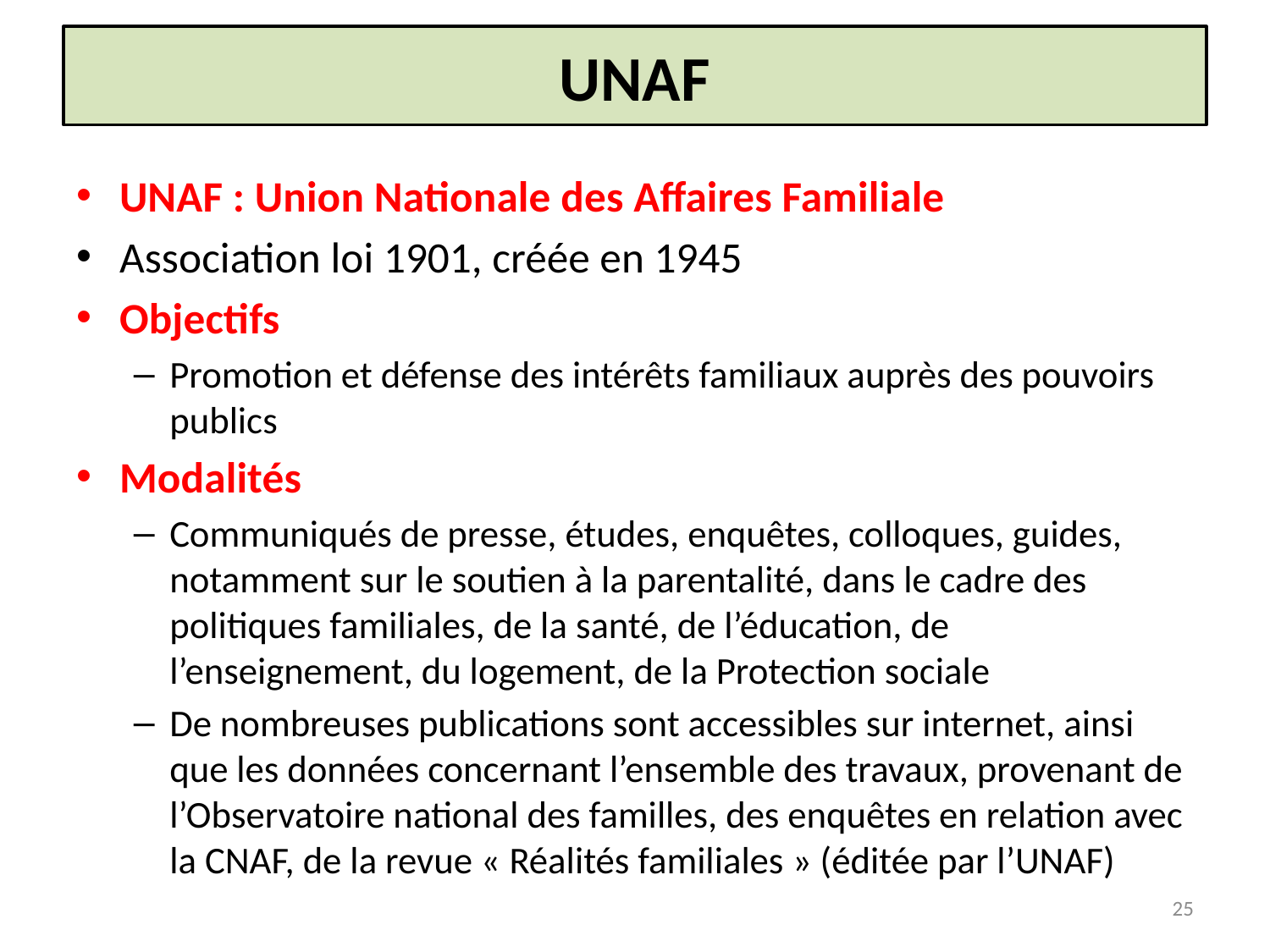

# UNAF
UNAF : Union Nationale des Affaires Familiale
Association loi 1901, créée en 1945
Objectifs
Promotion et défense des intérêts familiaux auprès des pouvoirs publics
Modalités
Communiqués de presse, études, enquêtes, colloques, guides, notamment sur le soutien à la parentalité, dans le cadre des politiques familiales, de la santé, de l’éducation, de l’enseignement, du logement, de la Protection sociale
De nombreuses publications sont accessibles sur internet, ainsi que les données concernant l’ensemble des travaux, provenant de l’Observatoire national des familles, des enquêtes en relation avec la CNAF, de la revue « Réalités familiales » (éditée par l’UNAF)
25